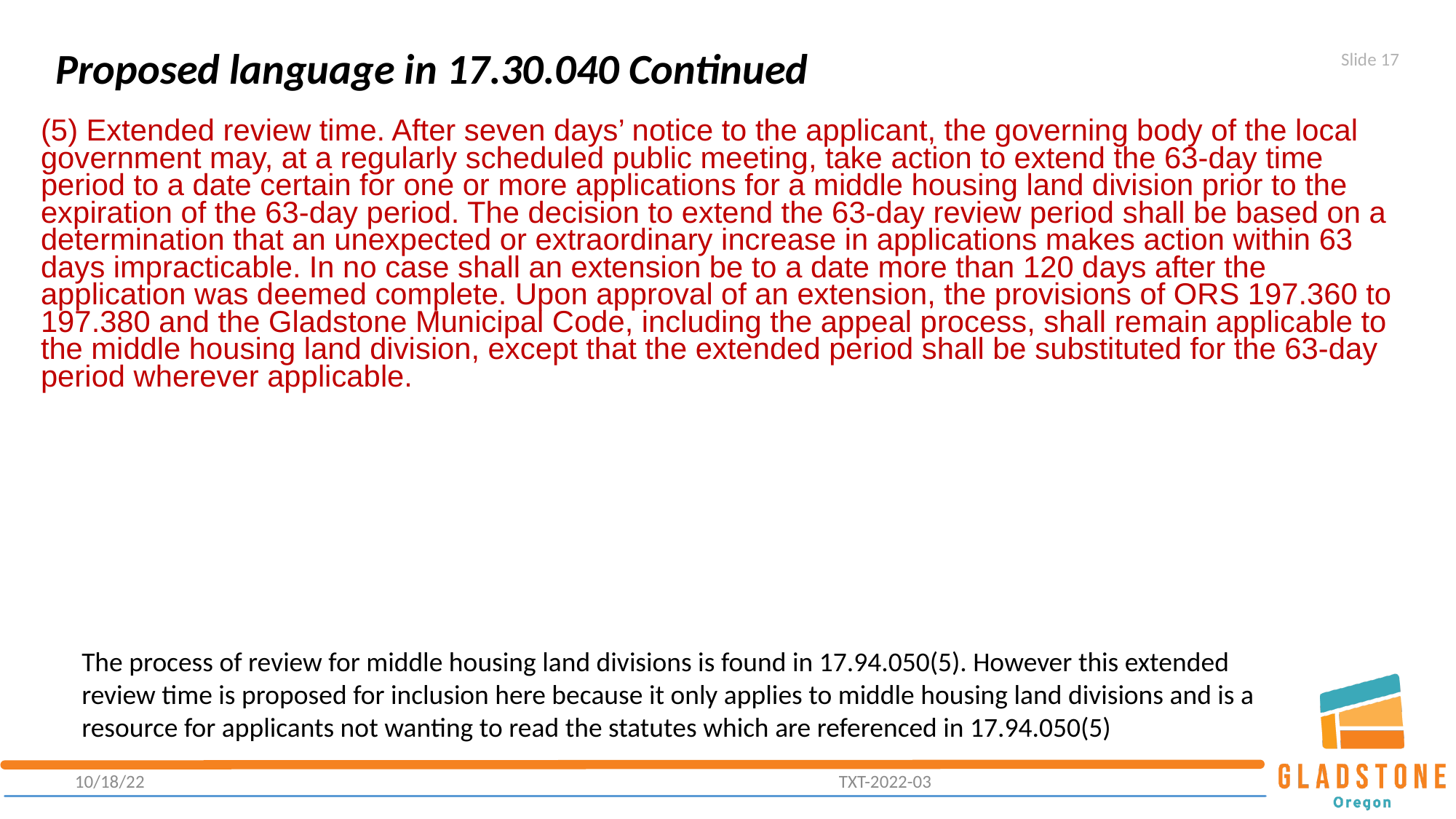

Proposed language in 17.30.040 Continued

Slide 17
(5) Extended review time. After seven days’ notice to the applicant, the governing body of the local government may, at a regularly scheduled public meeting, take action to extend the 63-day time period to a date certain for one or more applications for a middle housing land division prior to the expiration of the 63-day period. The decision to extend the 63-day review period shall be based on a determination that an unexpected or extraordinary increase in applications makes action within 63 days impracticable. In no case shall an extension be to a date more than 120 days after the application was deemed complete. Upon approval of an extension, the provisions of ORS 197.360 to 197.380 and the Gladstone Municipal Code, including the appeal process, shall remain applicable to the middle housing land division, except that the extended period shall be substituted for the 63-day period wherever applicable.
The process of review for middle housing land divisions is found in 17.94.050(5). However this extended
review time is proposed for inclusion here because it only applies to middle housing land divisions and is a
resource for applicants not wanting to read the statutes which are referenced in 17.94.050(5)
10/18/22							TXT-2022-03